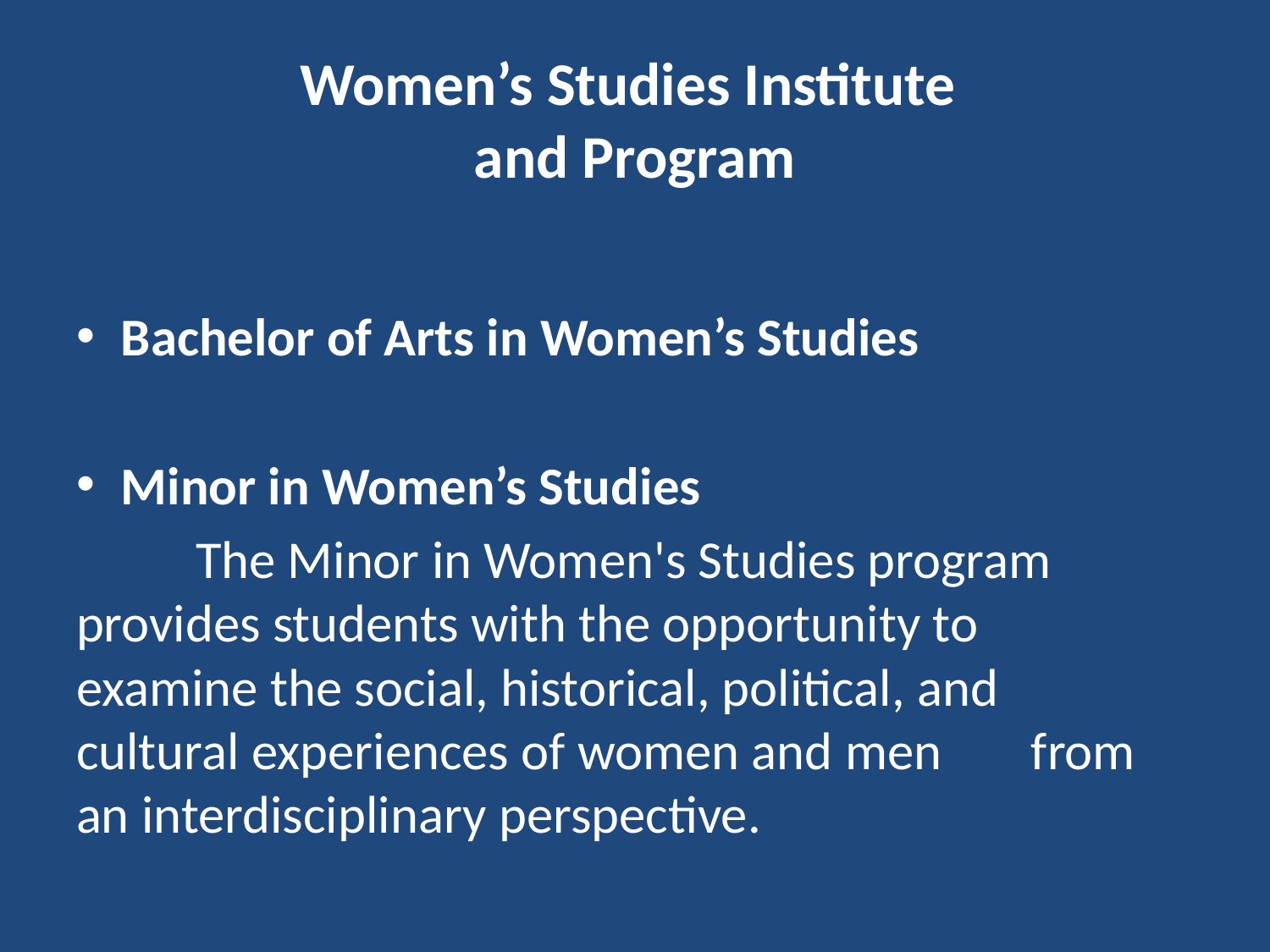

# Women’s Studies Institute and Program

Bachelor of Arts in Women’s Studies

Minor in Women’s Studies
	The Minor in Women's Studies program 	provides students with the opportunity to 	examine the social, historical, political, and 	cultural experiences of women and men 	from an interdisciplinary perspective.